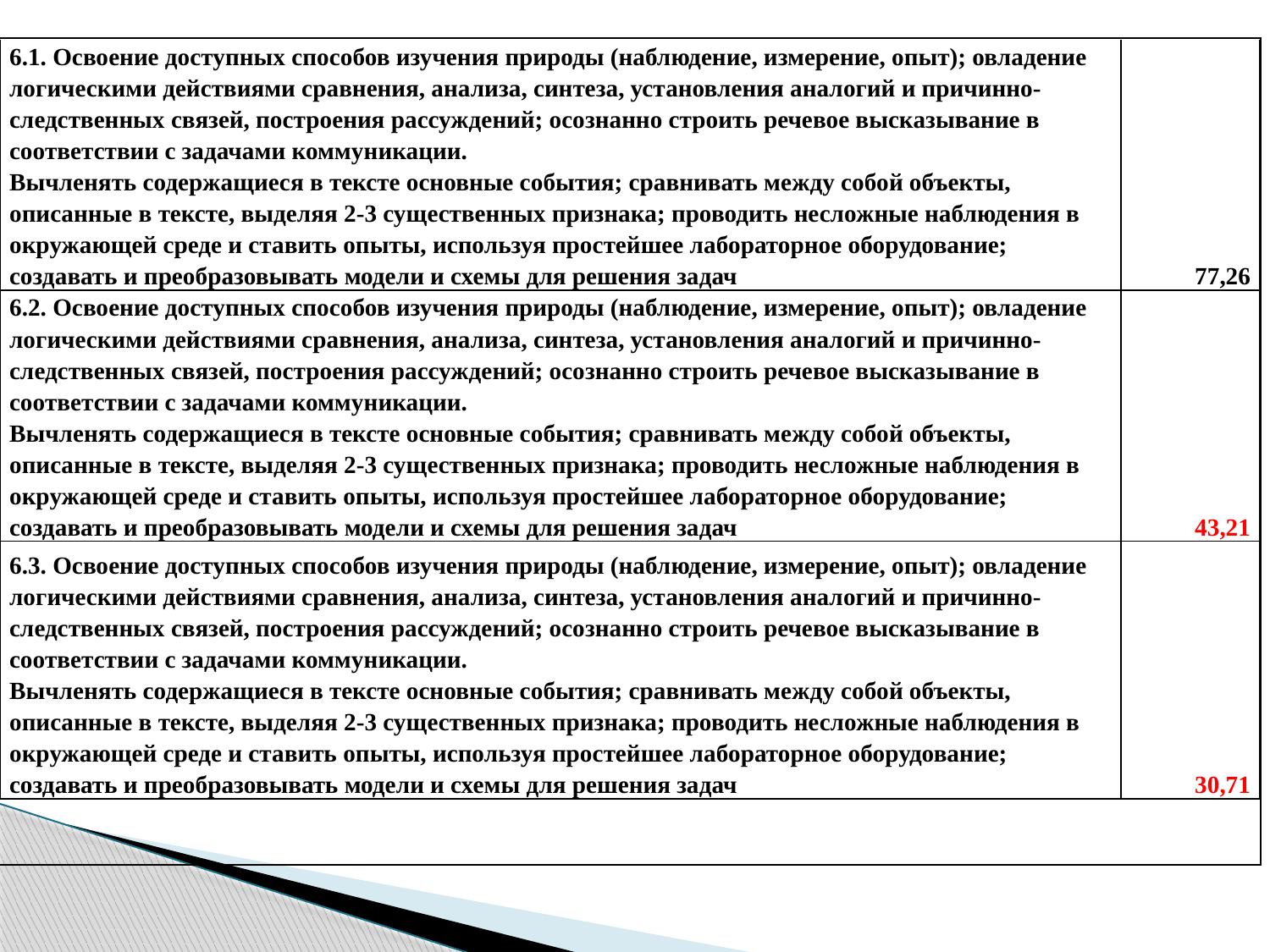

#
|  |
| --- |
| 6.1. Освоение доступных способов изучения природы (наблюдение, измерение, опыт); овладение логическими действиями сравнения, анализа, синтеза, установления аналогий и причинно-следственных связей, построения рассуждений; осознанно строить речевое высказывание в соответствии с задачами коммуникации. Вычленять содержащиеся в тексте основные события; сравнивать между собой объекты, описанные в тексте, выделяя 2-3 существенных признака; проводить несложные наблюдения в окружающей среде и ставить опыты, используя простейшее лабораторное оборудование; создавать и преобразовывать модели и схемы для решения задач | 77,26 |
| --- | --- |
| 6.2. Освоение доступных способов изучения природы (наблюдение, измерение, опыт); овладение логическими действиями сравнения, анализа, синтеза, установления аналогий и причинно-следственных связей, построения рассуждений; осознанно строить речевое высказывание в соответствии с задачами коммуникации. Вычленять содержащиеся в тексте основные события; сравнивать между собой объекты, описанные в тексте, выделяя 2-3 существенных признака; проводить несложные наблюдения в окружающей среде и ставить опыты, используя простейшее лабораторное оборудование; создавать и преобразовывать модели и схемы для решения задач | 43,21 |
| 6.3. Освоение доступных способов изучения природы (наблюдение, измерение, опыт); овладение логическими действиями сравнения, анализа, синтеза, установления аналогий и причинно-следственных связей, построения рассуждений; осознанно строить речевое высказывание в соответствии с задачами коммуникации. Вычленять содержащиеся в тексте основные события; сравнивать между собой объекты, описанные в тексте, выделяя 2-3 существенных признака; проводить несложные наблюдения в окружающей среде и ставить опыты, используя простейшее лабораторное оборудование; создавать и преобразовывать модели и схемы для решения задач | 30,71 |